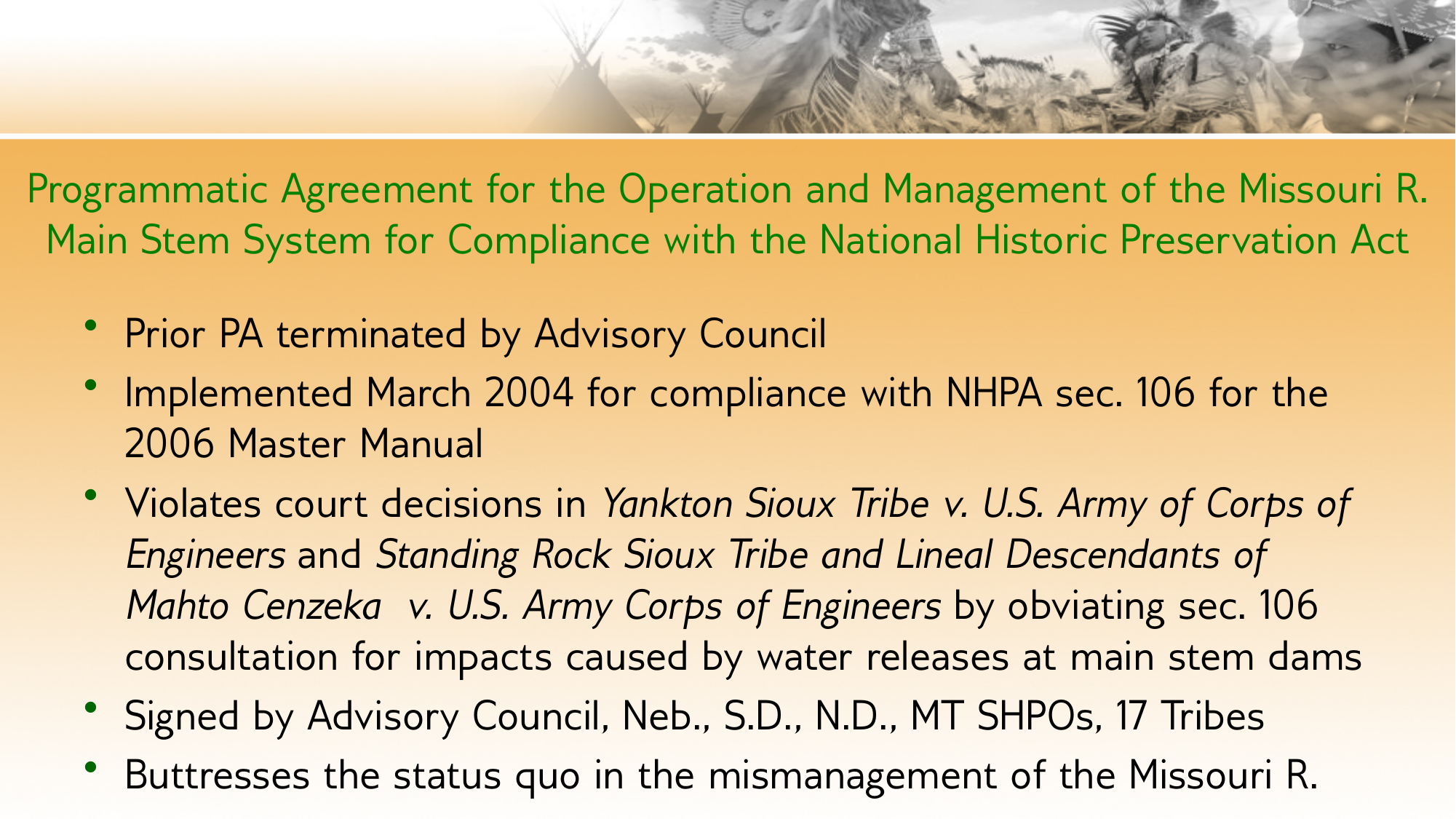

# Programmatic Agreement for the Operation and Management of the Missouri R. Main Stem System for Compliance with the National Historic Preservation Act
Prior PA terminated by Advisory Council
Implemented March 2004 for compliance with NHPA sec. 106 for the 2006 Master Manual
Violates court decisions in Yankton Sioux Tribe v. U.S. Army of Corps of Engineers and Standing Rock Sioux Tribe and Lineal Descendants of Mahto Cenzeka  v. U.S. Army Corps of Engineers by obviating sec. 106 consultation for impacts caused by water releases at main stem dams
Signed by Advisory Council, Neb., S.D., N.D., MT SHPOs, 17 Tribes
Buttresses the status quo in the mismanagement of the Missouri R.